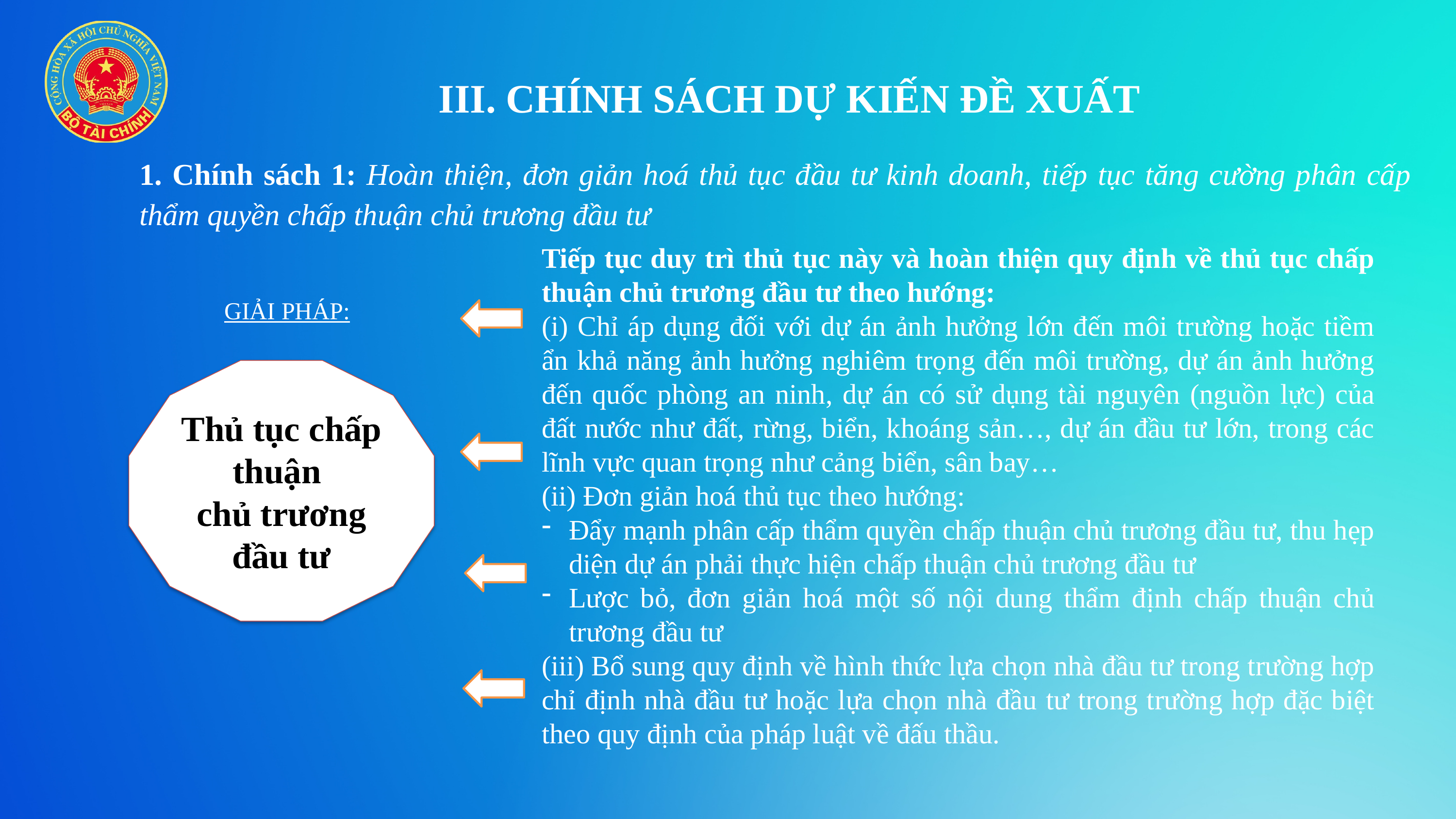

III. CHÍNH SÁCH DỰ KIẾN ĐỀ XUẤT
1. Chính sách 1: Hoàn thiện, đơn giản hoá thủ tục đầu tư kinh doanh, tiếp tục tăng cường phân cấp thẩm quyền chấp thuận chủ trương đầu tư

              GIẢI PHÁP:

Tiếp tục duy trì thủ tục này và hoàn thiện quy định về thủ tục chấp thuận chủ trương đầu tư theo hướng:
(i) Chỉ áp dụng đối với dự án ảnh hưởng lớn đến môi trường hoặc tiềm ẩn khả năng ảnh hưởng nghiêm trọng đến môi trường, dự án ảnh hưởng đến quốc phòng an ninh, dự án có sử dụng tài nguyên (nguồn lực) của đất nước như đất, rừng, biển, khoáng sản…, dự án đầu tư lớn, trong các lĩnh vực quan trọng như cảng biển, sân bay…
(ii) Đơn giản hoá thủ tục theo hướng:
Đẩy mạnh phân cấp thẩm quyền chấp thuận chủ trương đầu tư, thu hẹp diện dự án phải thực hiện chấp thuận chủ trương đầu tư
Lược bỏ, đơn giản hoá một số nội dung thẩm định chấp thuận chủ trương đầu tư
(iii) Bổ sung quy định về hình thức lựa chọn nhà đầu tư trong trường hợp chỉ định nhà đầu tư hoặc lựa chọn nhà đầu tư trong trường hợp đặc biệt theo quy định của pháp luật về đấu thầu.

Thủ tục chấp thuận
chủ trương đầu tư